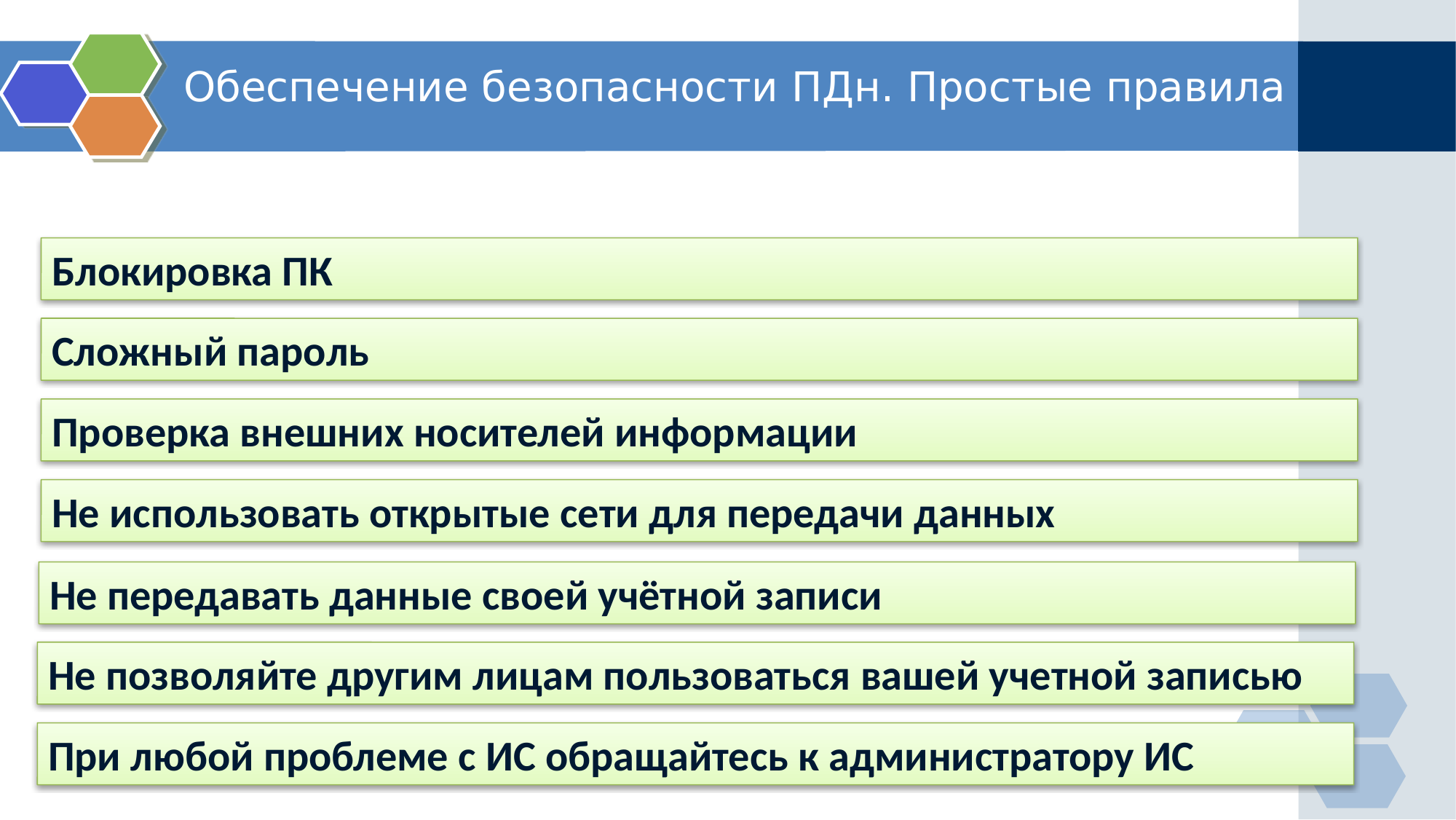

# Обеспечение безопасности ПДн. Простые правила
Блокировка ПК
Сложный пароль
Проверка внешних носителей информации
Не использовать открытые сети для передачи данных
Не передавать данные своей учётной записи
Не позволяйте другим лицам пользоваться вашей учетной записью

При любой проблеме с ИС обращайтесь к администратору ИС